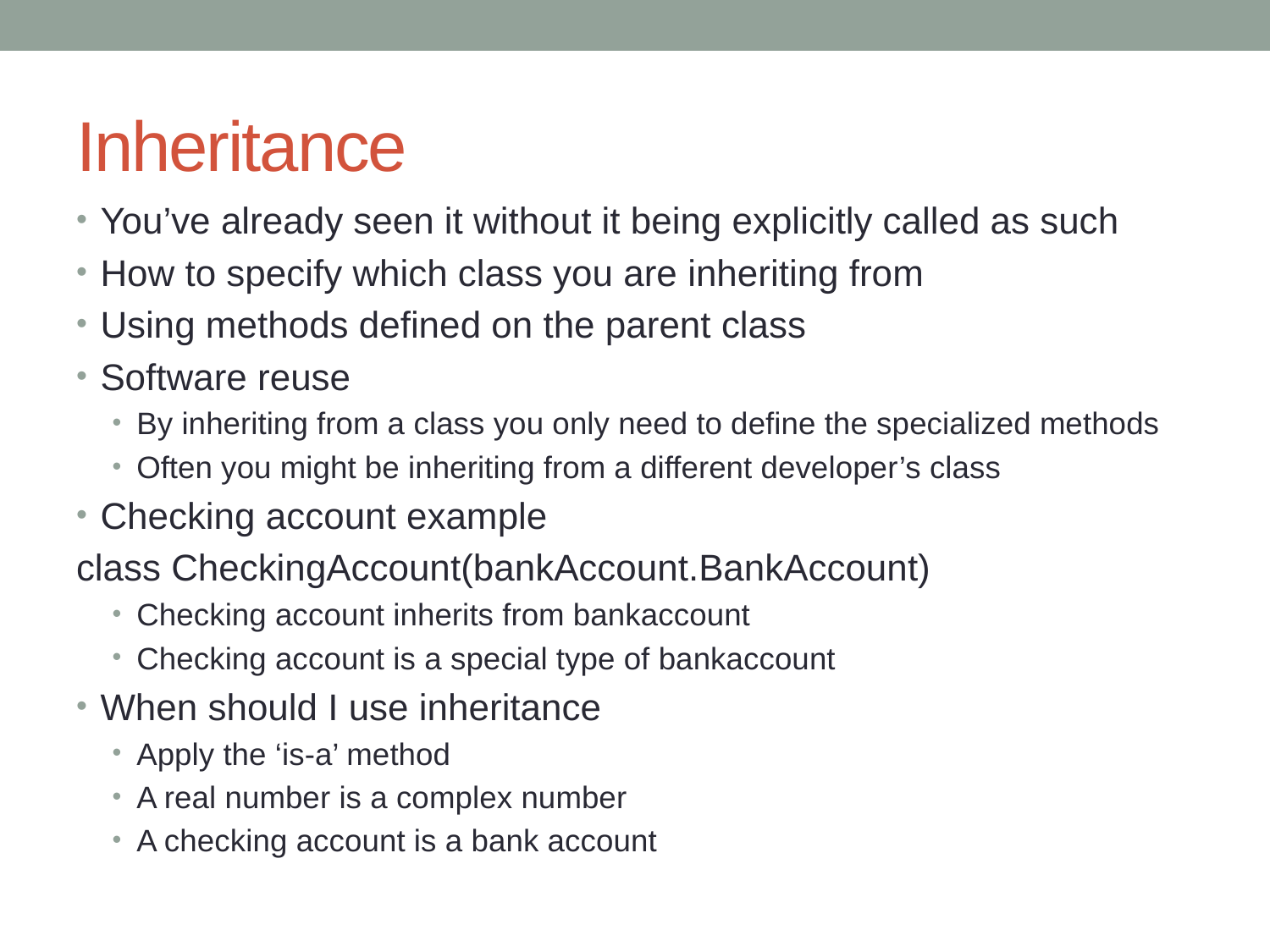

# Inheritance
You’ve already seen it without it being explicitly called as such
How to specify which class you are inheriting from
Using methods defined on the parent class
Software reuse
By inheriting from a class you only need to define the specialized methods
Often you might be inheriting from a different developer’s class
Checking account example
class CheckingAccount(bankAccount.BankAccount)
Checking account inherits from bankaccount
Checking account is a special type of bankaccount
When should I use inheritance
Apply the ‘is-a’ method
A real number is a complex number
A checking account is a bank account